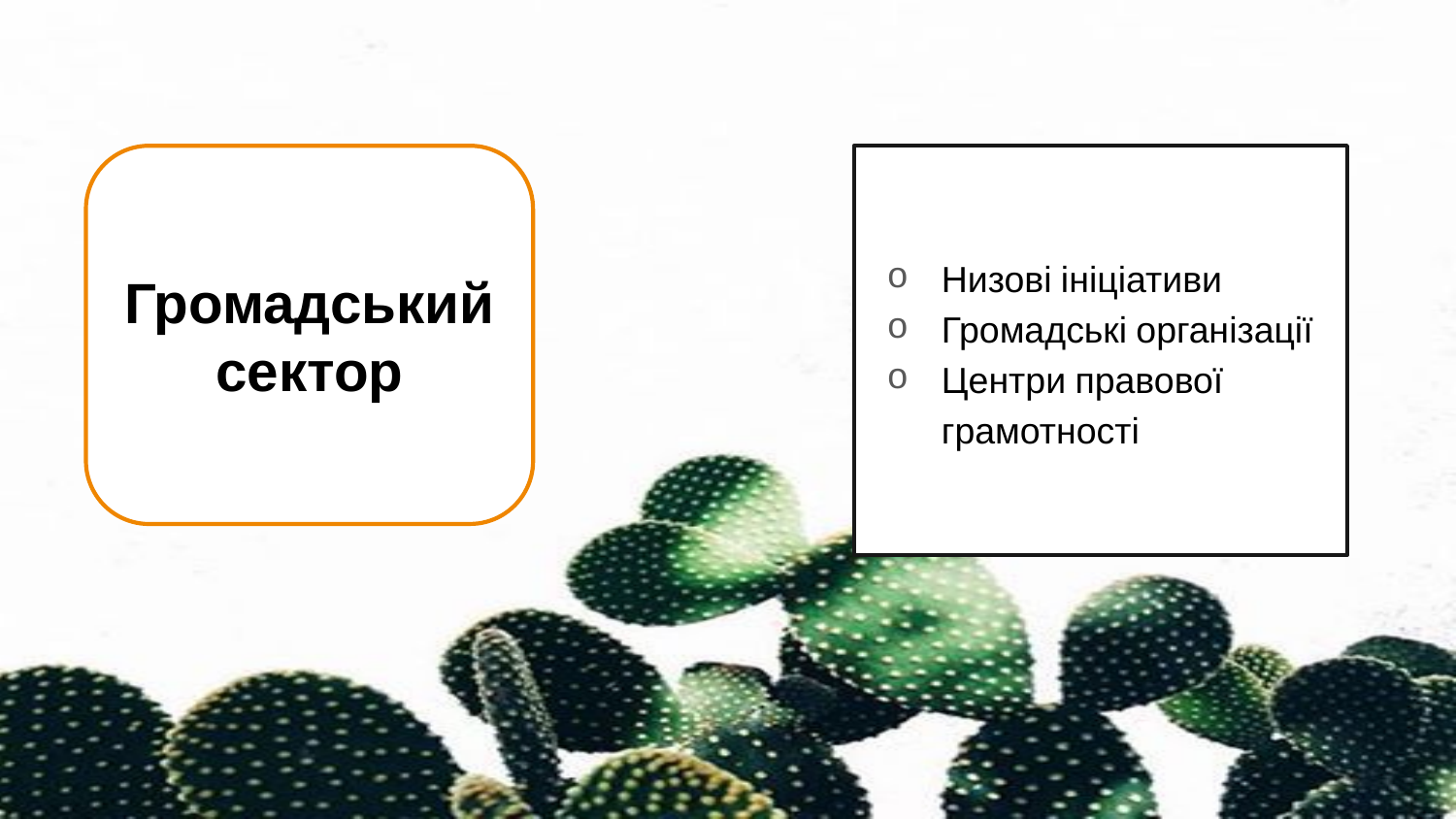

Громадський сектор
Низові ініціативи
Громадські організації
Центри правової грамотності